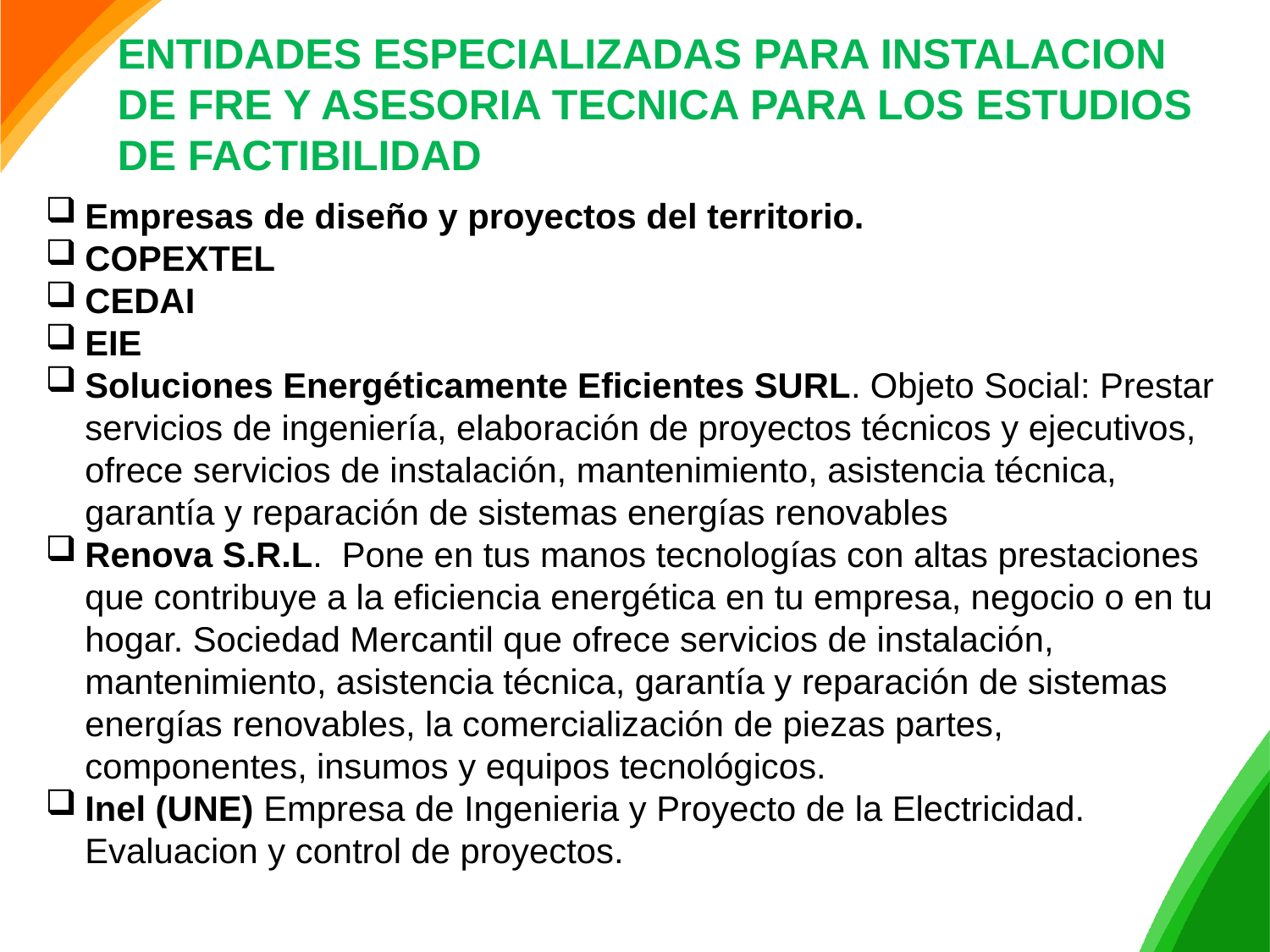

ENTIDADES ESPECIALIZADAS PARA INSTALACION DE FRE Y ASESORIA TECNICA PARA LOS ESTUDIOS DE FACTIBILIDAD
Empresas de diseño y proyectos del territorio.
COPEXTEL
CEDAI
EIE
Soluciones Energéticamente Eficientes SURL. Objeto Social: Prestar servicios de ingeniería, elaboración de proyectos técnicos y ejecutivos, ofrece servicios de instalación, mantenimiento, asistencia técnica, garantía y reparación de sistemas energías renovables
Renova S.R.L.  Pone en tus manos tecnologías con altas prestaciones que contribuye a la eficiencia energética en tu empresa, negocio o en tu hogar. Sociedad Mercantil que ofrece servicios de instalación, mantenimiento, asistencia técnica, garantía y reparación de sistemas energías renovables, la comercialización de piezas partes, componentes, insumos y equipos tecnológicos.
Inel (UNE) Empresa de Ingenieria y Proyecto de la Electricidad. Evaluacion y control de proyectos.